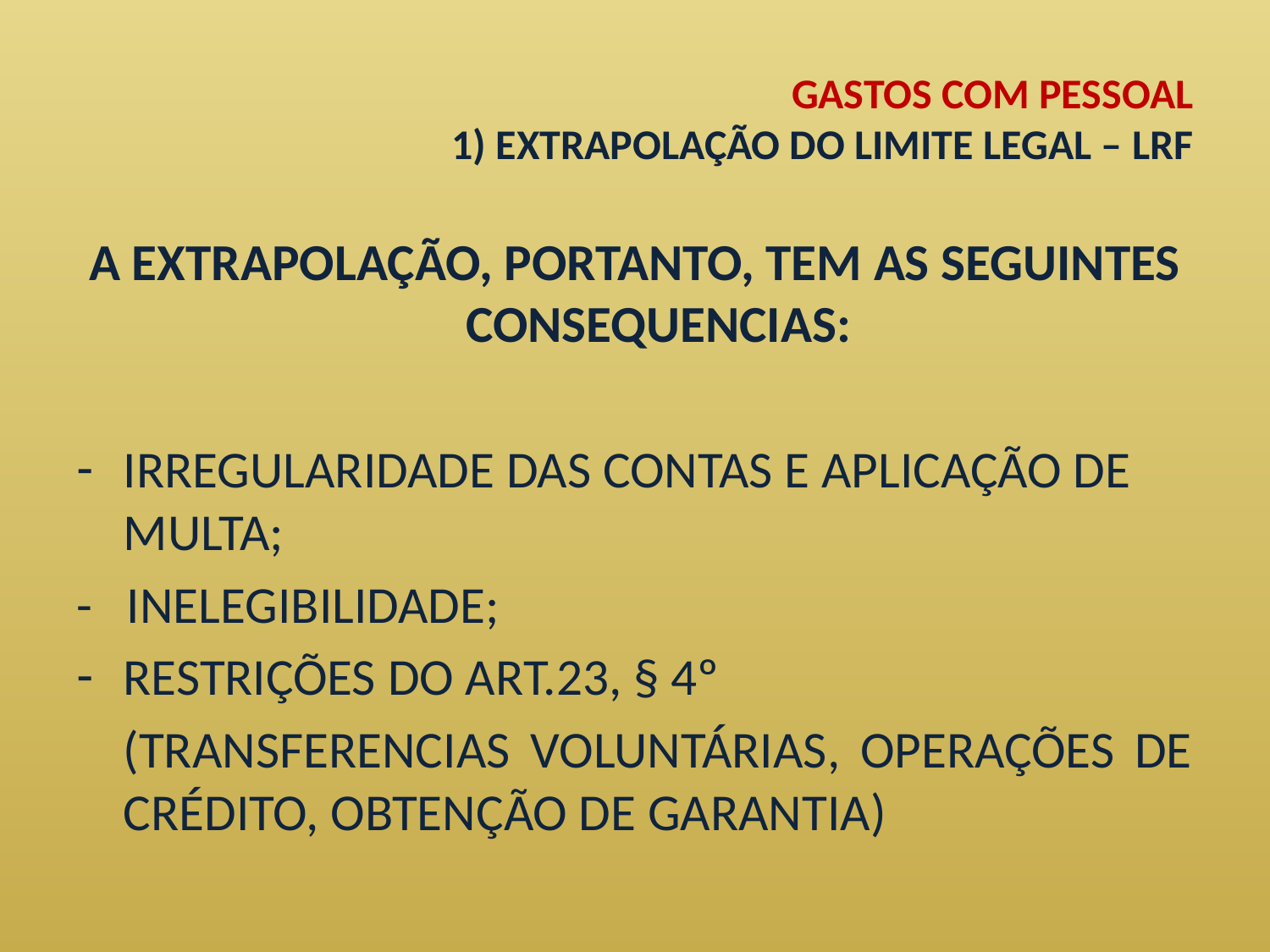

# GASTOS COM PESSOAL 1) EXTRAPOLAÇÃO DO LIMITE LEGAL – LRF
A EXTRAPOLAÇÃO, PORTANTO, TEM AS SEGUINTES CONSEQUENCIAS:

IRREGULARIDADE DAS CONTAS E APLICAÇÃO DE MULTA;
-   INELEGIBILIDADE;
RESTRIÇÕES DO ART.23, § 4º
	(TRANSFERENCIAS VOLUNTÁRIAS, OPERAÇÕES DE CRÉDITO, OBTENÇÃO DE GARANTIA)